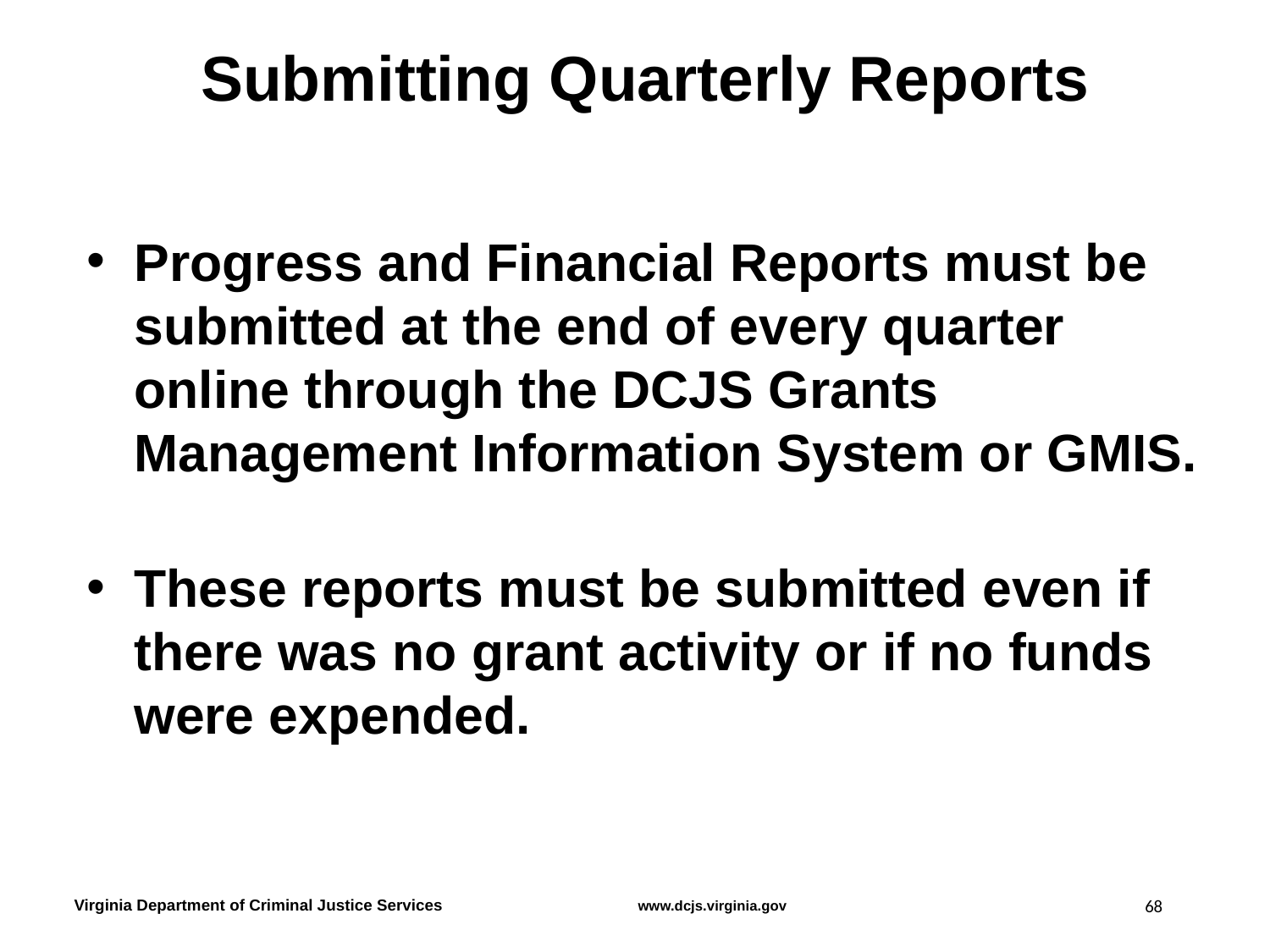

# Submitting Quarterly Reports
Progress and Financial Reports must be submitted at the end of every quarter online through the DCJS Grants Management Information System or GMIS.

These reports must be submitted even if there was no grant activity or if no funds were expended.
68